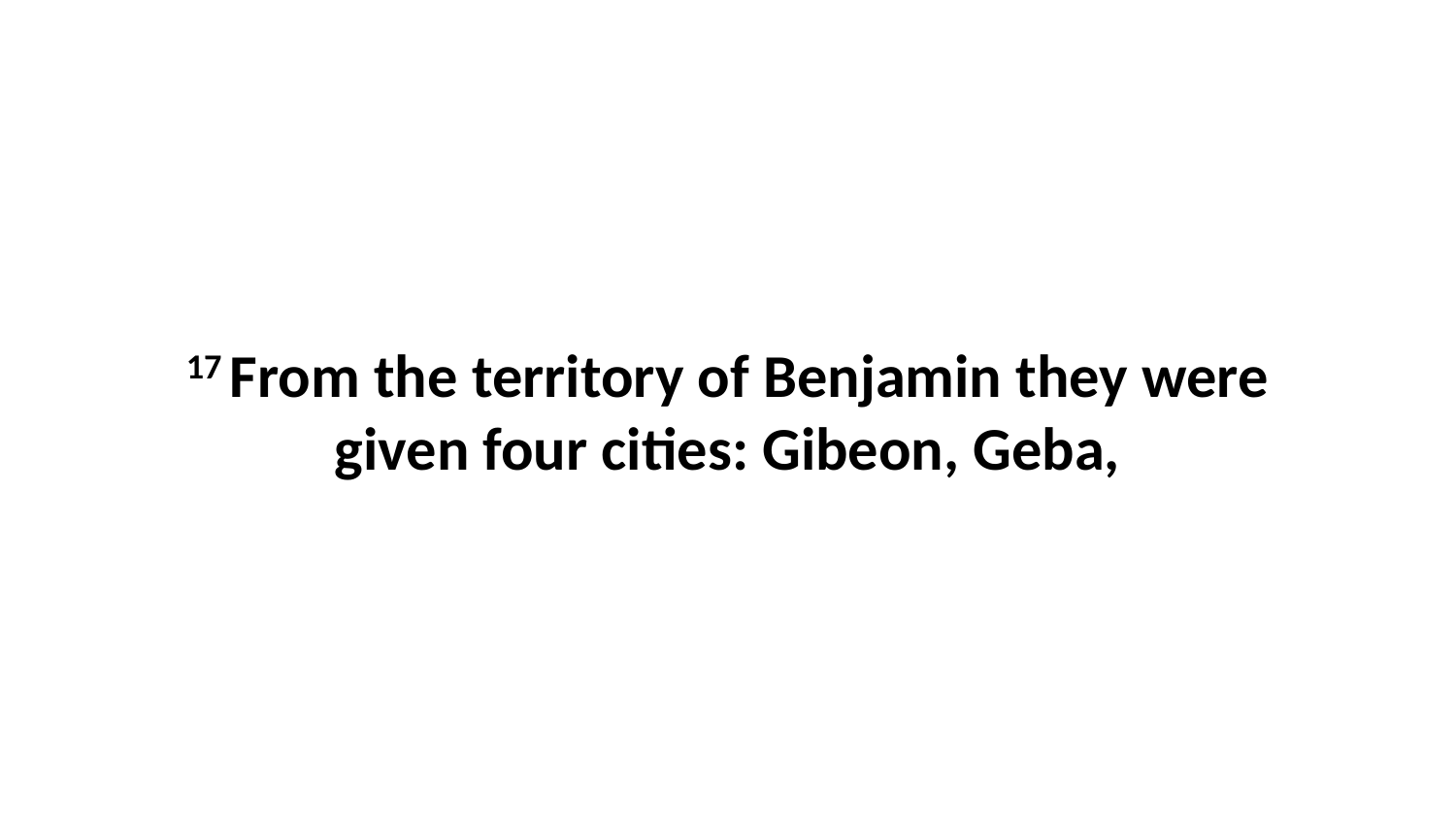

17 From the territory of Benjamin they were given four cities: Gibeon, Geba,